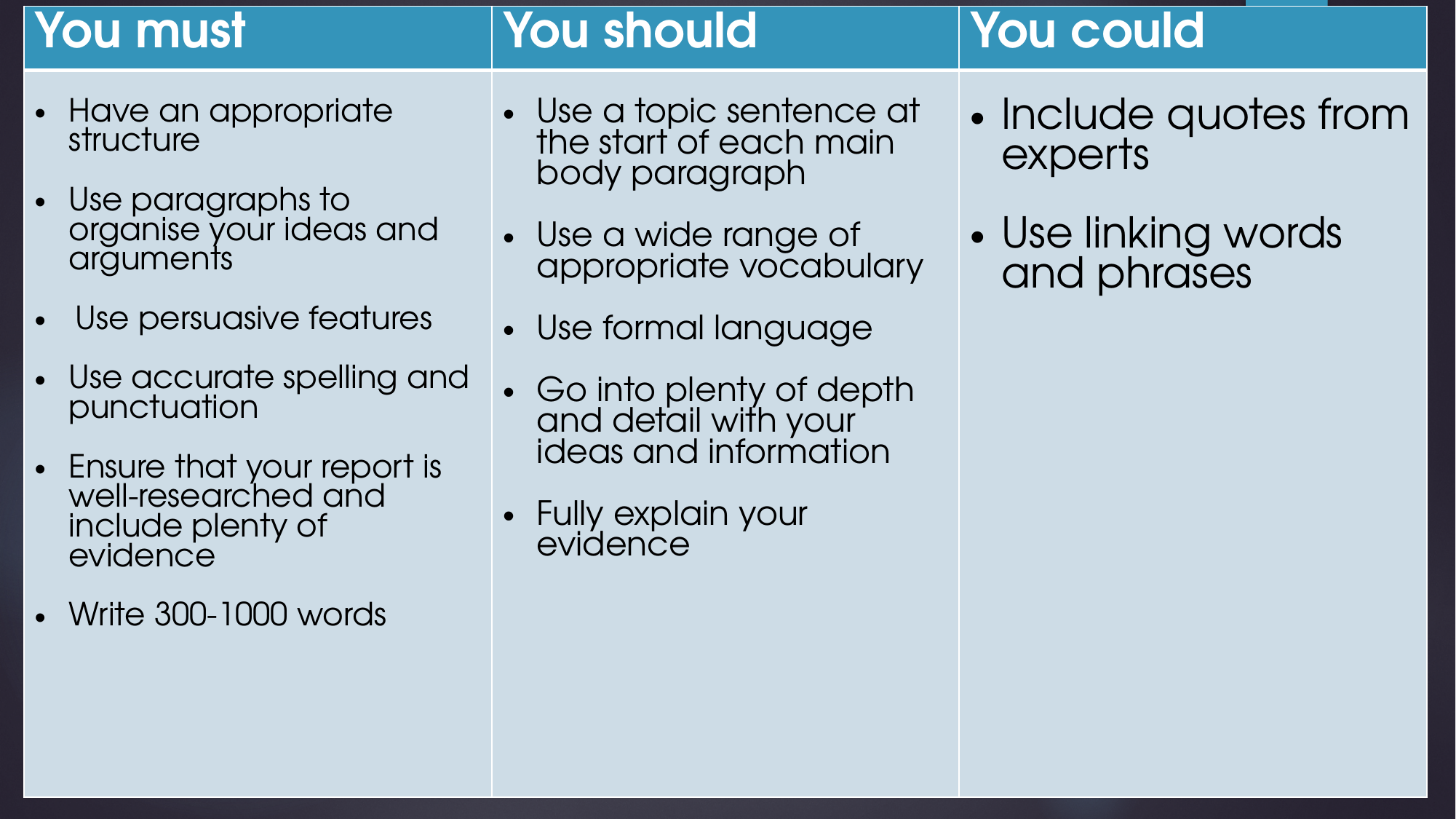

| You must | You should | You could |
| --- | --- | --- |
| Have an appropriate structure Use paragraphs to organise your ideas and arguments Use persuasive features Use accurate spelling and punctuation Ensure that your report is well-researched and include plenty of evidence Write 300-1000 words | Use a topic sentence at the start of each main body paragraph Use a wide range of appropriate vocabulary Use formal language Go into plenty of depth and detail with your ideas and information Fully explain your evidence | Include quotes from experts Use linking words and phrases |